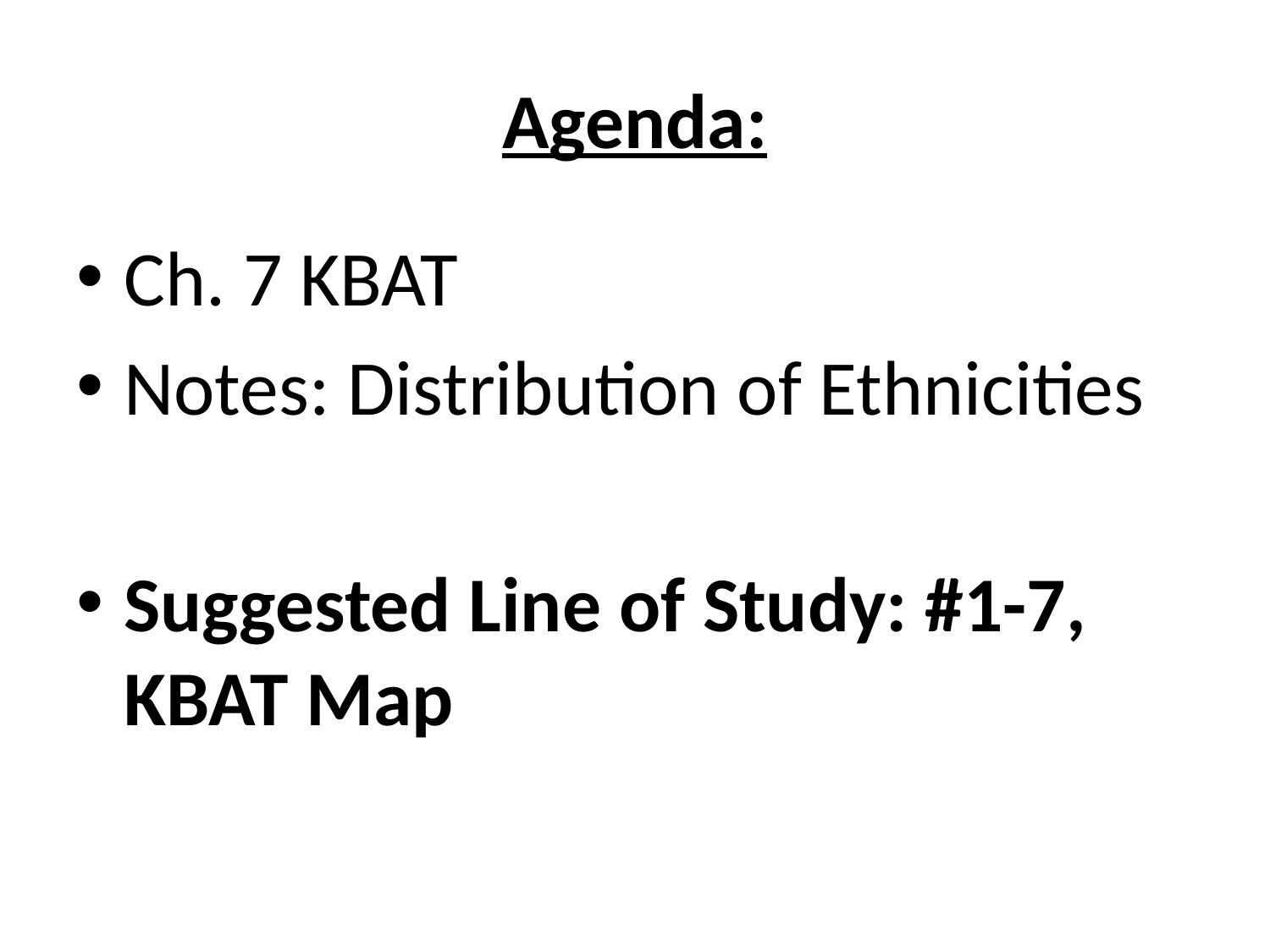

# Agenda:
Ch. 7 KBAT
Notes: Distribution of Ethnicities

Suggested Line of Study: #1-7, KBAT Map